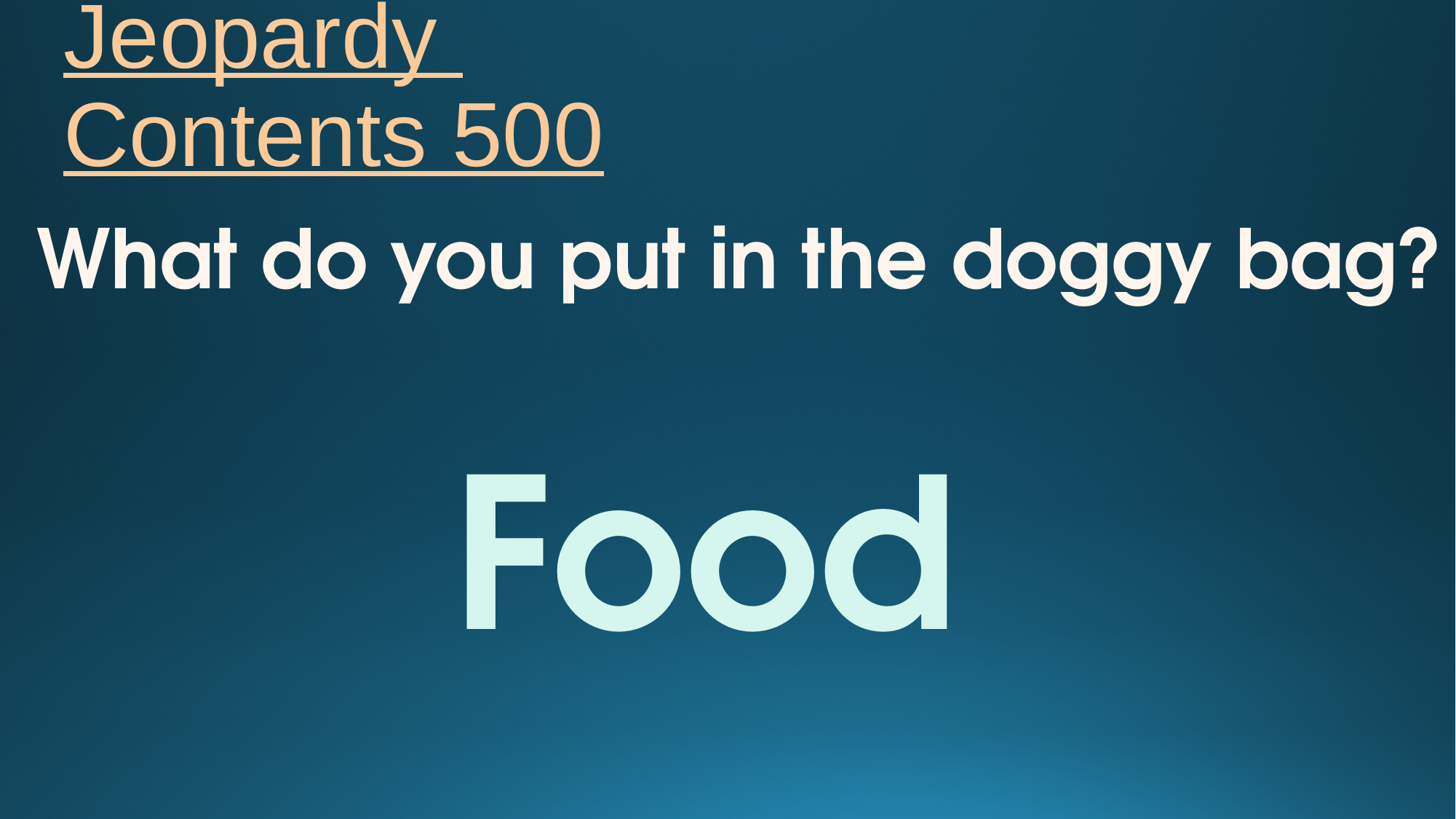

# Jeopardy Contents 500
What do you put in the doggy bag?
Food.